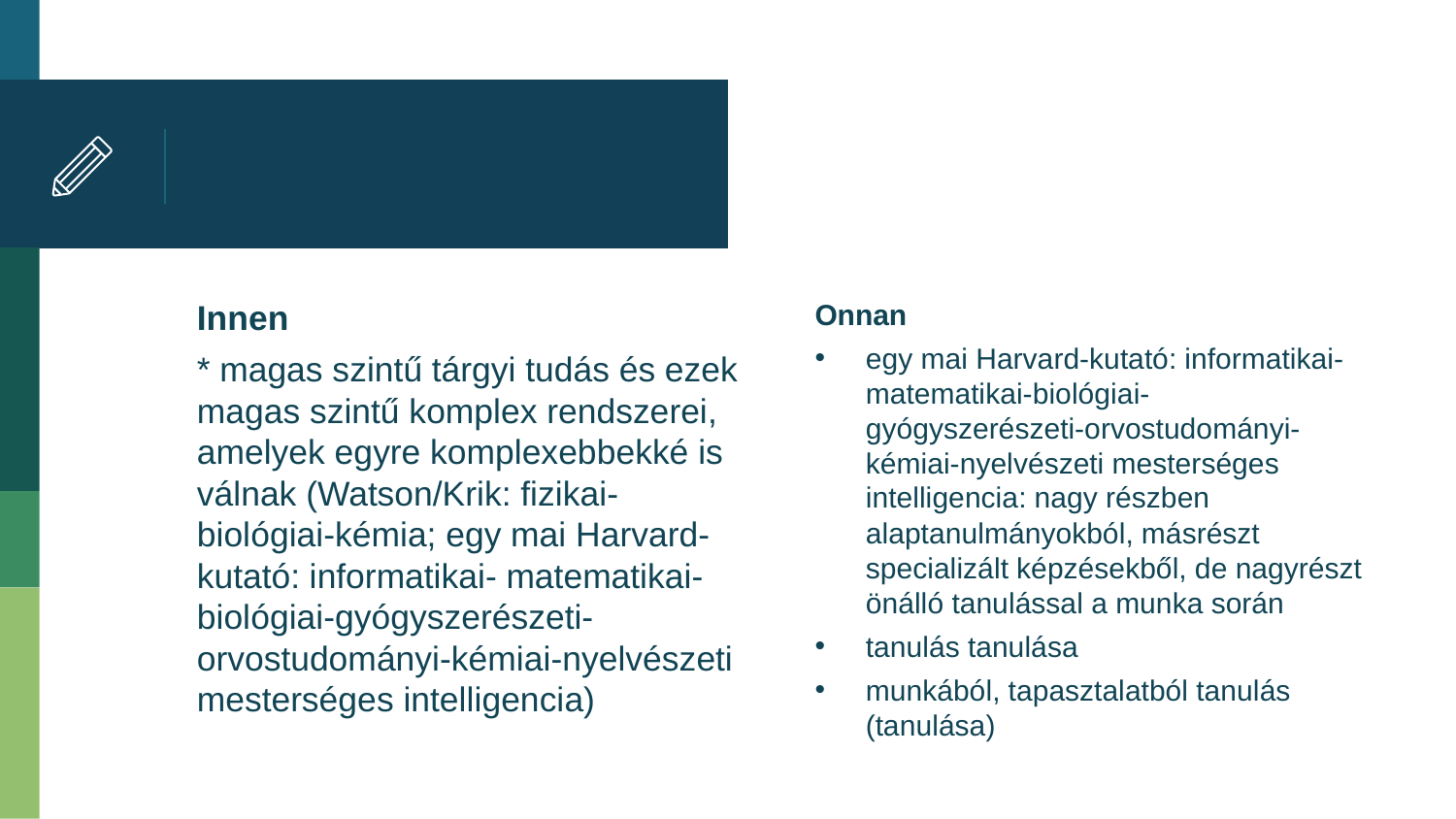

#

Onnan
egy mai Harvard-kutató: informatikai- matematikai-biológiai-gyógyszerészeti-orvostudományi-kémiai-nyelvészeti mesterséges intelligencia: nagy részben alaptanulmányokból, másrészt specializált képzésekből, de nagyrészt önálló tanulással a munka során
tanulás tanulása
munkából, tapasztalatból tanulás (tanulása)
Innen
* magas szintű tárgyi tudás és ezek magas szintű komplex rendszerei, amelyek egyre komplexebbekké is válnak (Watson/Krik: fizikai-biológiai-kémia; egy mai Harvard-kutató: informatikai- matematikai-biológiai-gyógyszerészeti-orvostudományi-kémiai-nyelvészeti mesterséges intelligencia)